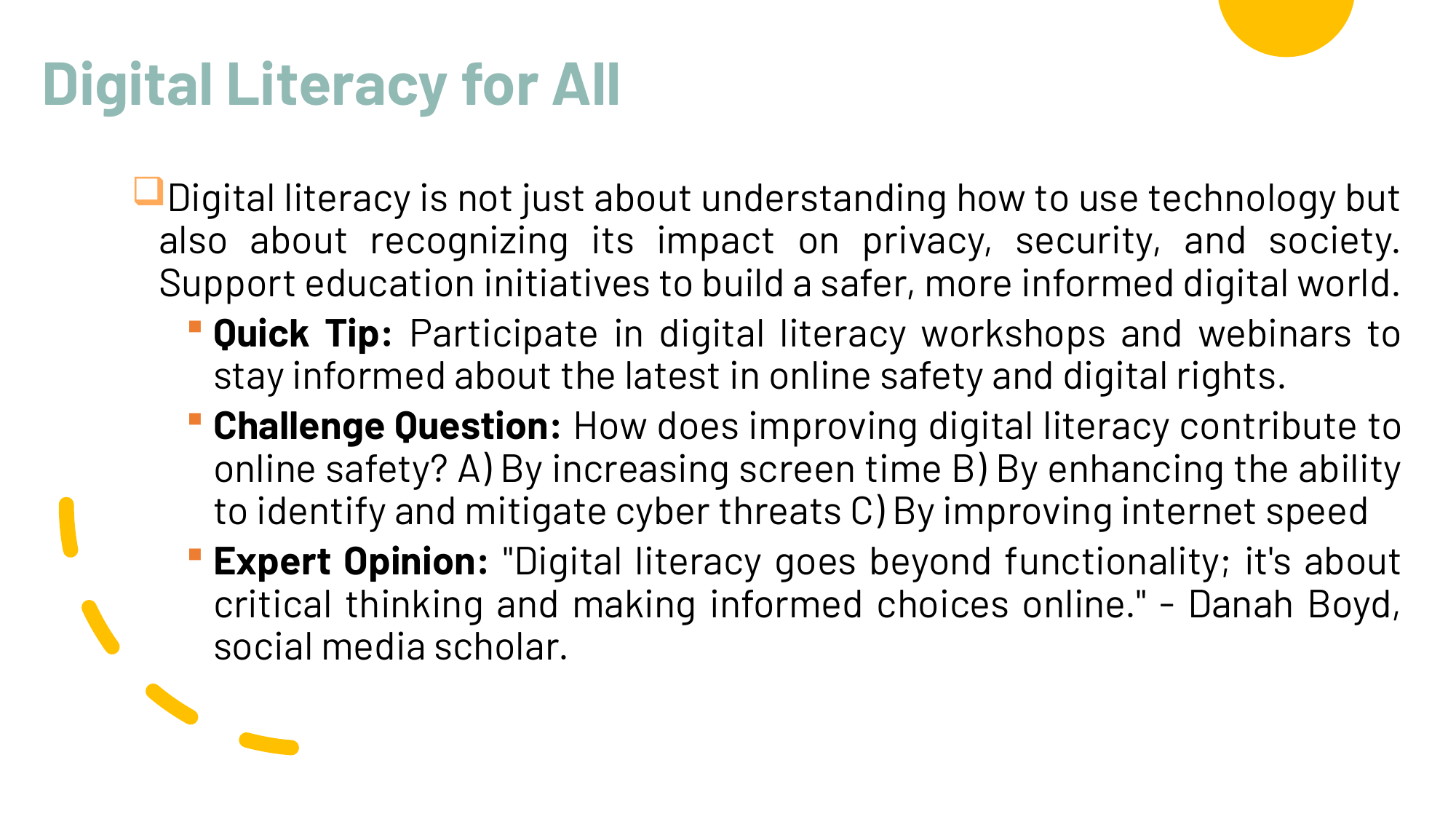

# Digital Literacy for All
Digital literacy is not just about understanding how to use technology but also about recognizing its impact on privacy, security, and society. Support education initiatives to build a safer, more informed digital world.
Quick Tip: Participate in digital literacy workshops and webinars to stay informed about the latest in online safety and digital rights.
Challenge Question: How does improving digital literacy contribute to online safety? A) By increasing screen time B) By enhancing the ability to identify and mitigate cyber threats C) By improving internet speed
Expert Opinion: "Digital literacy goes beyond functionality; it's about critical thinking and making informed choices online." - Danah Boyd, social media scholar.